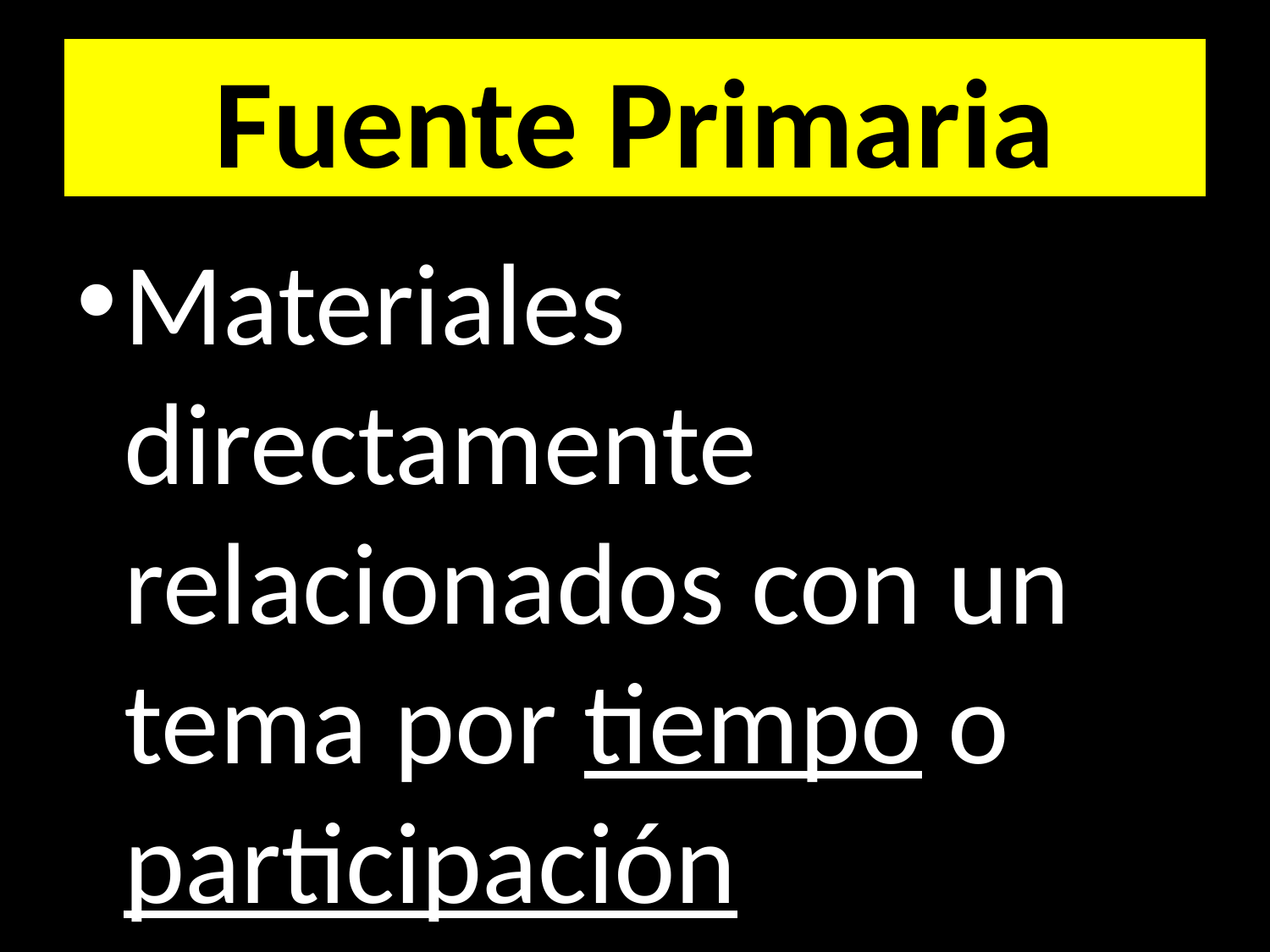

# Fuente Primaria
Materiales directamente relacionados con un tema por tiempo o participación